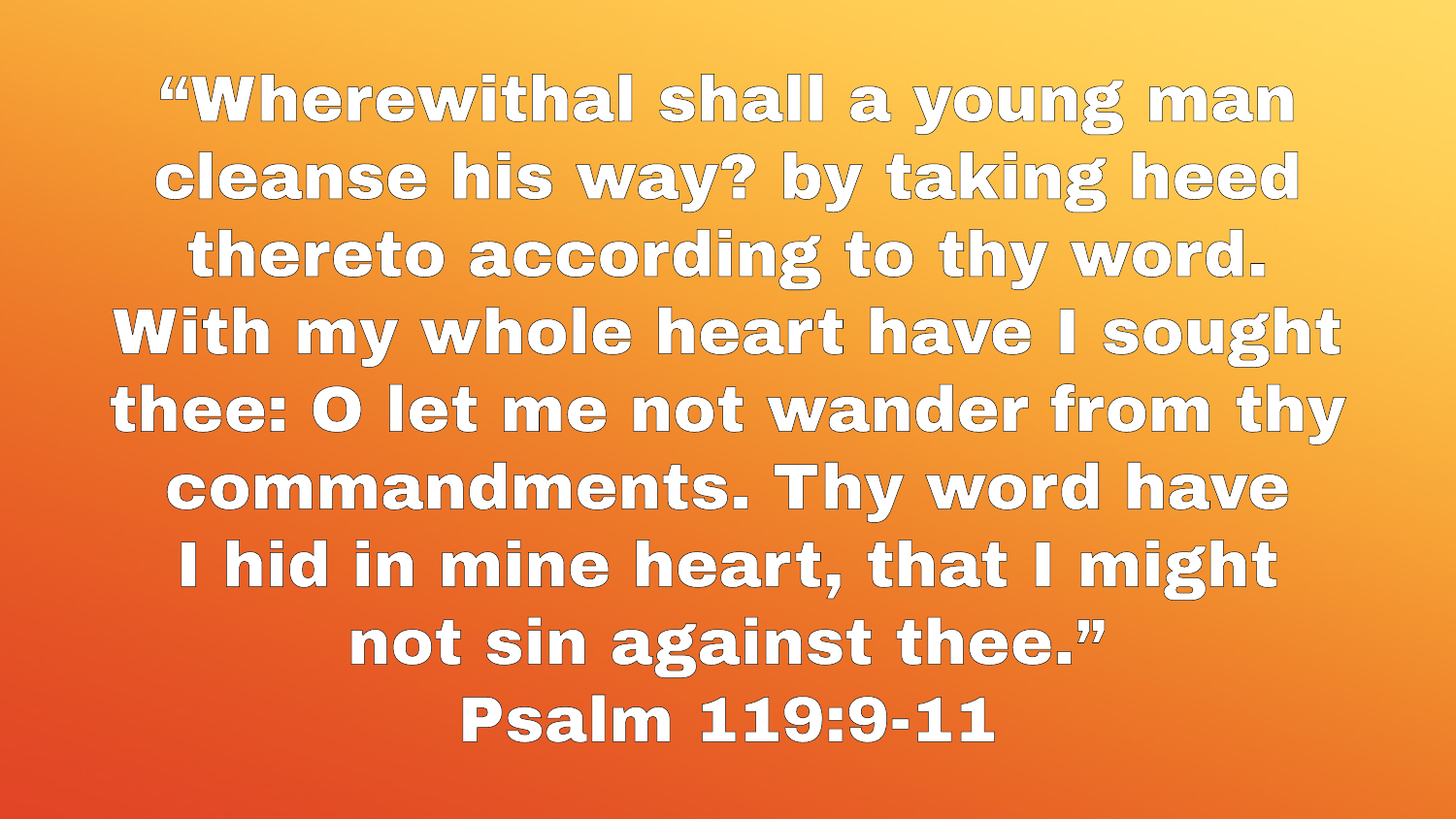

“Wherewithal shall a young man cleanse his way? by taking heed thereto according to thy word.
With my whole heart have I sought thee: O let me not wander from thy commandments. Thy word have
I hid in mine heart, that I might
not sin against thee.”
Psalm 119:9-11